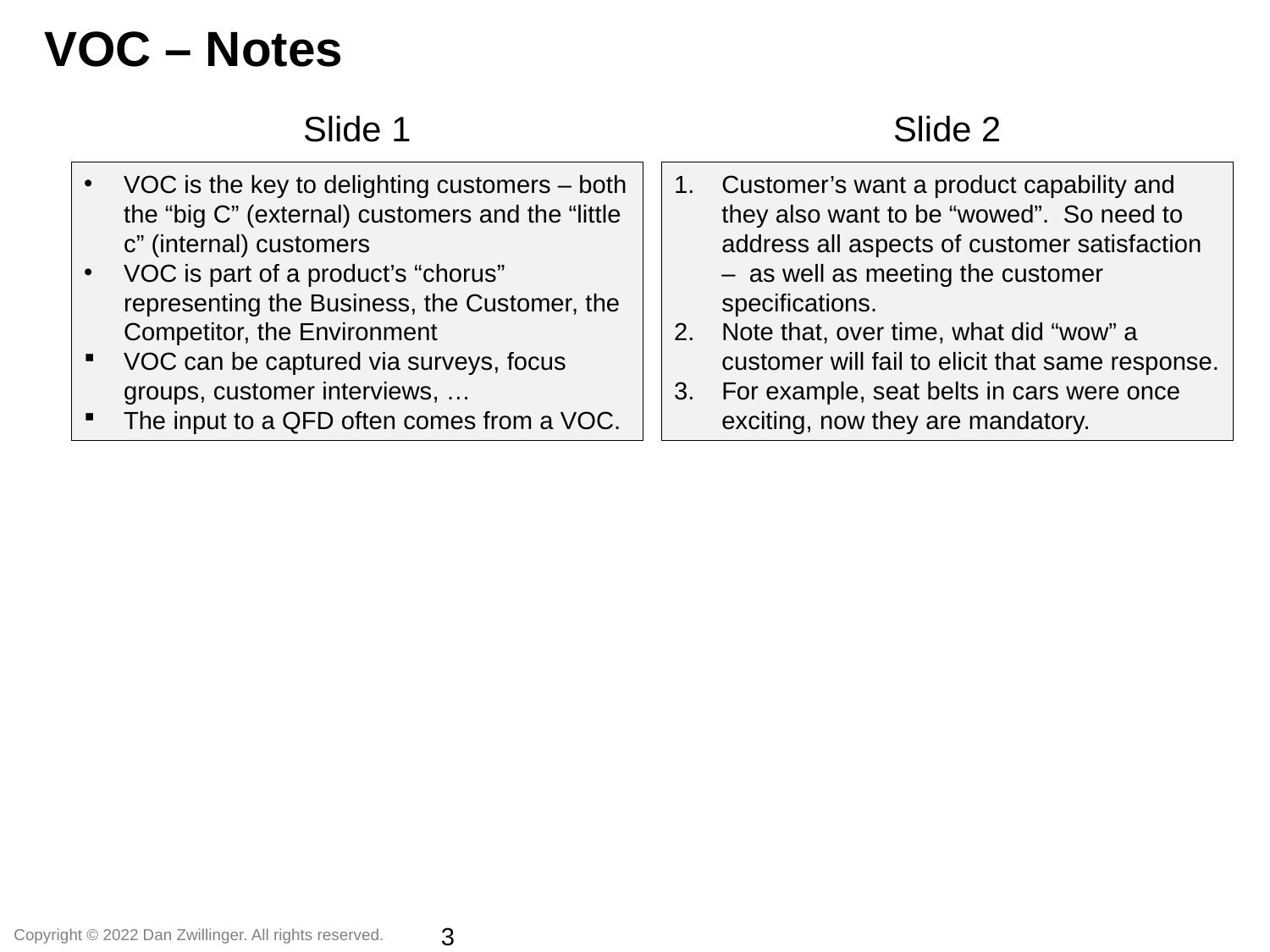

VOC – Notes
Slide 1
Slide 2
VOC is the key to delighting customers – both the “big C” (external) customers and the “little c” (internal) customers
VOC is part of a product’s “chorus” representing the Business, the Customer, the Competitor, the Environment
VOC can be captured via surveys, focus groups, customer interviews, …
The input to a QFD often comes from a VOC.
Customer’s want a product capability and they also want to be “wowed”.  So need to address all aspects of customer satisfaction –  as well as meeting the customer specifications.
Note that, over time, what did “wow” a customer will fail to elicit that same response.
For example, seat belts in cars were once exciting, now they are mandatory.
3
Copyright © 2022 Dan Zwillinger. All rights reserved.